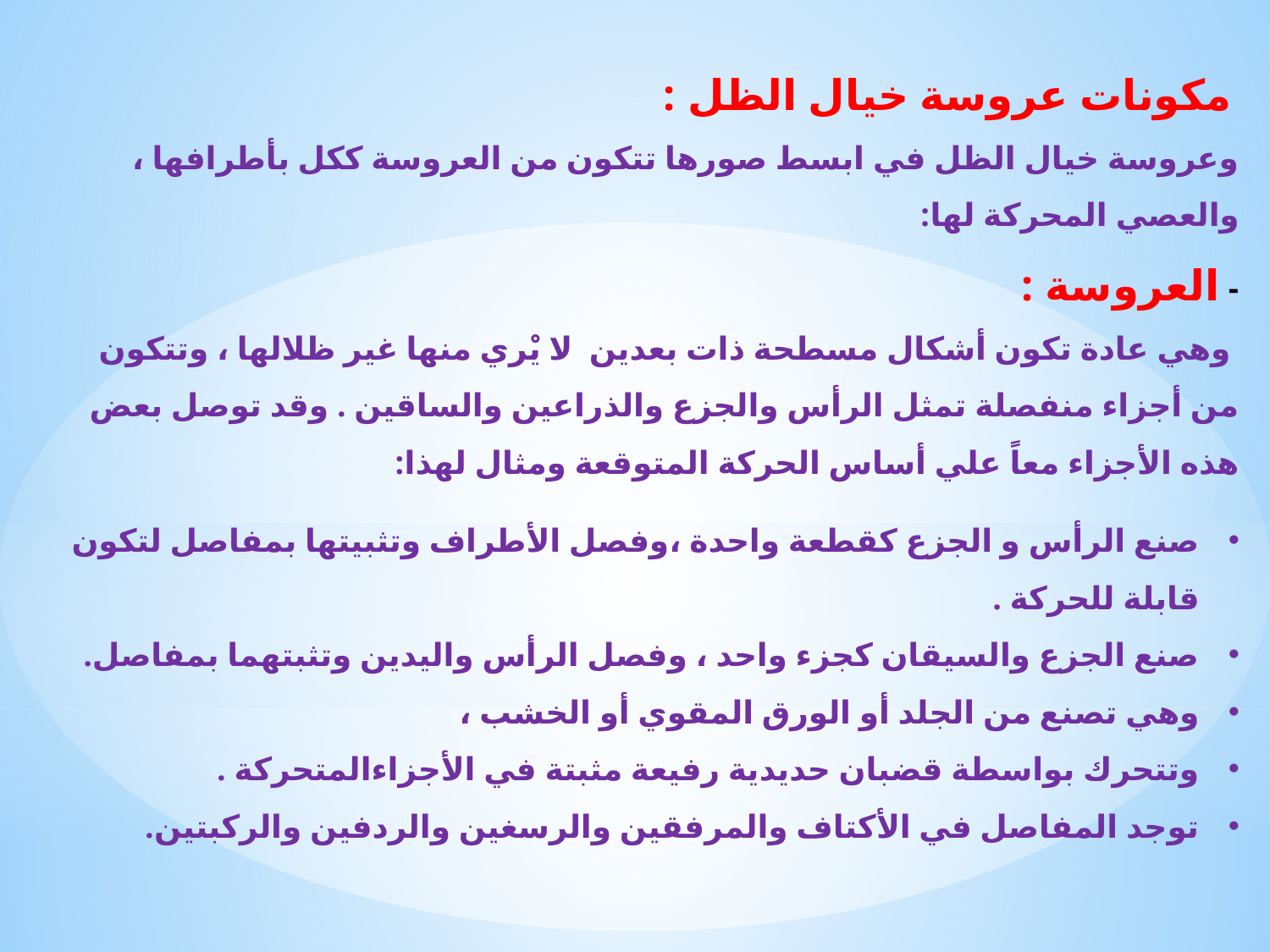

مكونات عروسة خيال الظل :
وعروسة خيال الظل في ابسط صورها تتكون من العروسة ككل بأطرافها ، والعصي المحركة لها:
- العروسة :
 وهي عادة تكون أشكال مسطحة ذات بعدين  لا يْري منها غير ظلالها ، وتتكون من أجزاء منفصلة تمثل الرأس والجزع والذراعين والساقين . وقد توصل بعض هذه الأجزاء معاً علي أساس الحركة المتوقعة ومثال لهذا:
صنع الرأس و الجزع كقطعة واحدة ،وفصل الأطراف وتثبيتها بمفاصل لتكون قابلة للحركة .
صنع الجزع والسيقان كجزء واحد ، وفصل الرأس واليدين وتثبتهما بمفاصل.
وهي تصنع من الجلد أو الورق المقوي أو الخشب ،
وتتحرك بواسطة قضبان حديدية رفيعة مثبتة في الأجزاءالمتحركة .
توجد المفاصل في الأكتاف والمرفقين والرسغين والردفين والركبتين.